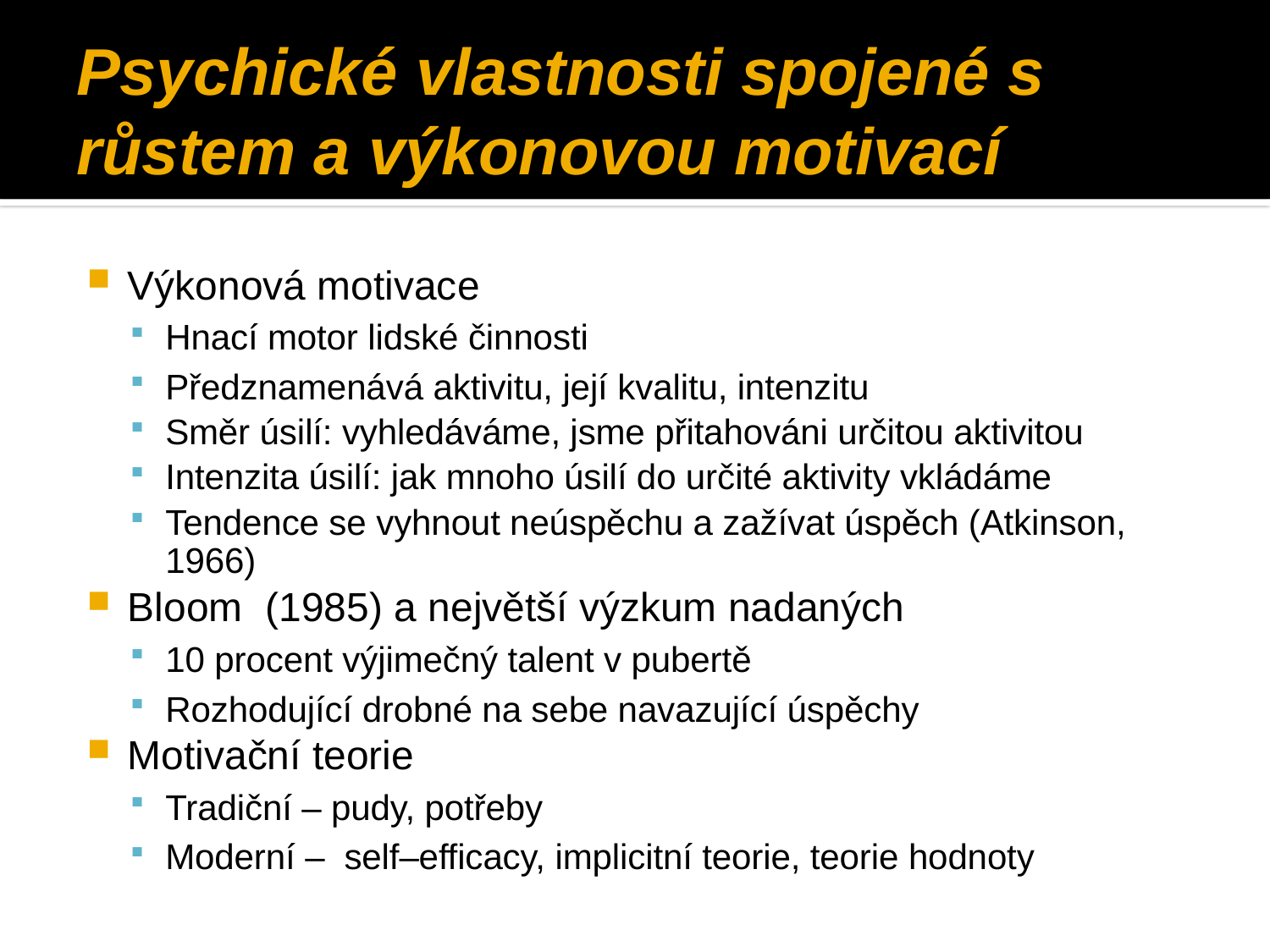

# Psychické vlastnosti spojené s růstem a výkonovou motivací
Výkonová motivace
Hnací motor lidské činnosti
Předznamenává aktivitu, její kvalitu, intenzitu
Směr úsilí: vyhledáváme, jsme přitahováni určitou aktivitou
Intenzita úsilí: jak mnoho úsilí do určité aktivity vkládáme
Tendence se vyhnout neúspěchu a zažívat úspěch (Atkinson, 1966)
Bloom  (1985) a největší výzkum nadaných
10 procent výjimečný talent v pubertě
Rozhodující drobné na sebe navazující úspěchy
Motivační teorie
Tradiční – pudy, potřeby
Moderní –  self–efficacy, implicitní teorie, teorie hodnoty